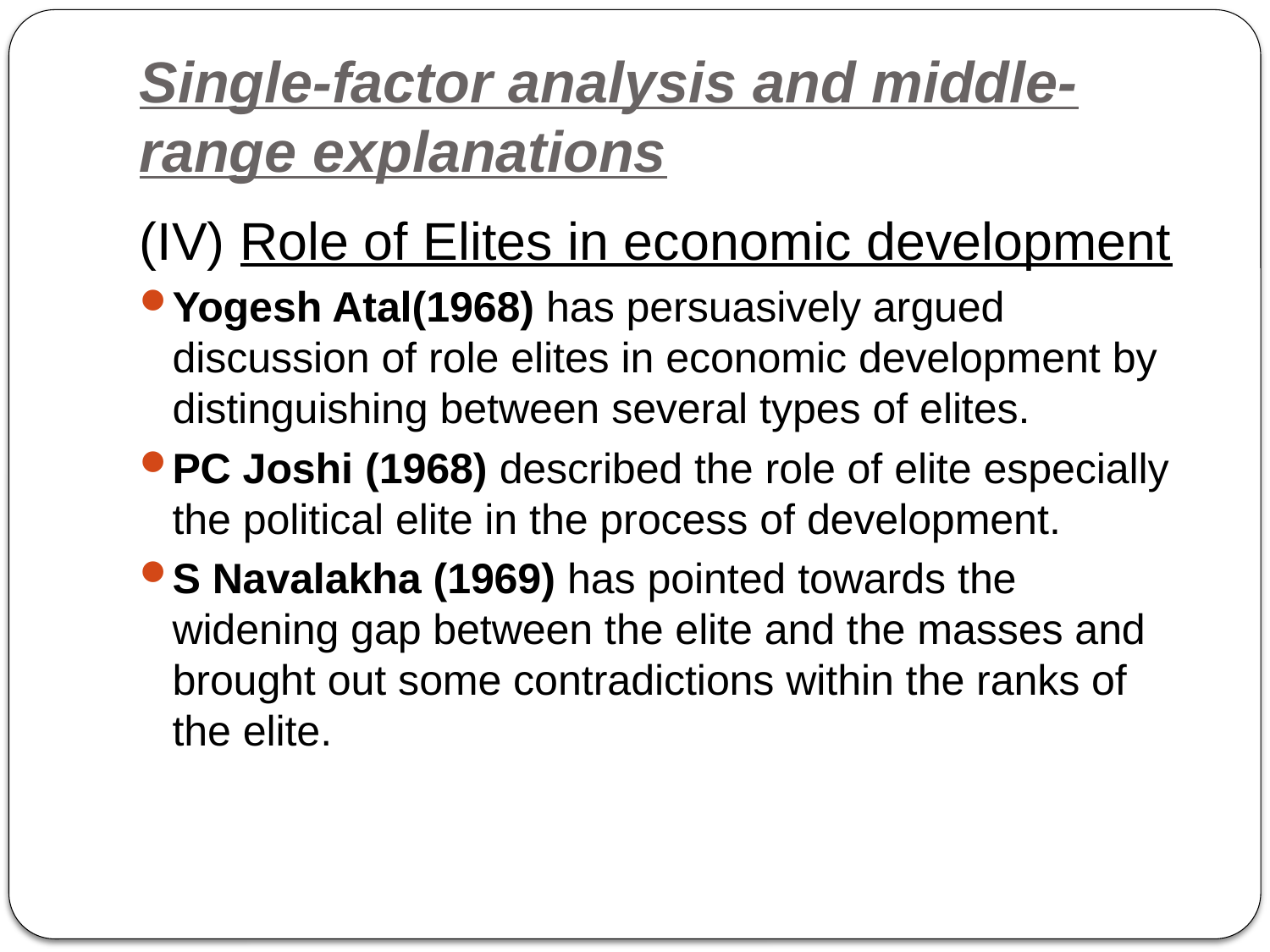

# Single-factor analysis and middle-range explanations
(IV) Role of Elites in economic development
Yogesh Atal(1968) has persuasively argued discussion of role elites in economic development by distinguishing between several types of elites.
PC Joshi (1968) described the role of elite especially the political elite in the process of development.
S Navalakha (1969) has pointed towards the widening gap between the elite and the masses and brought out some contradictions within the ranks of the elite.